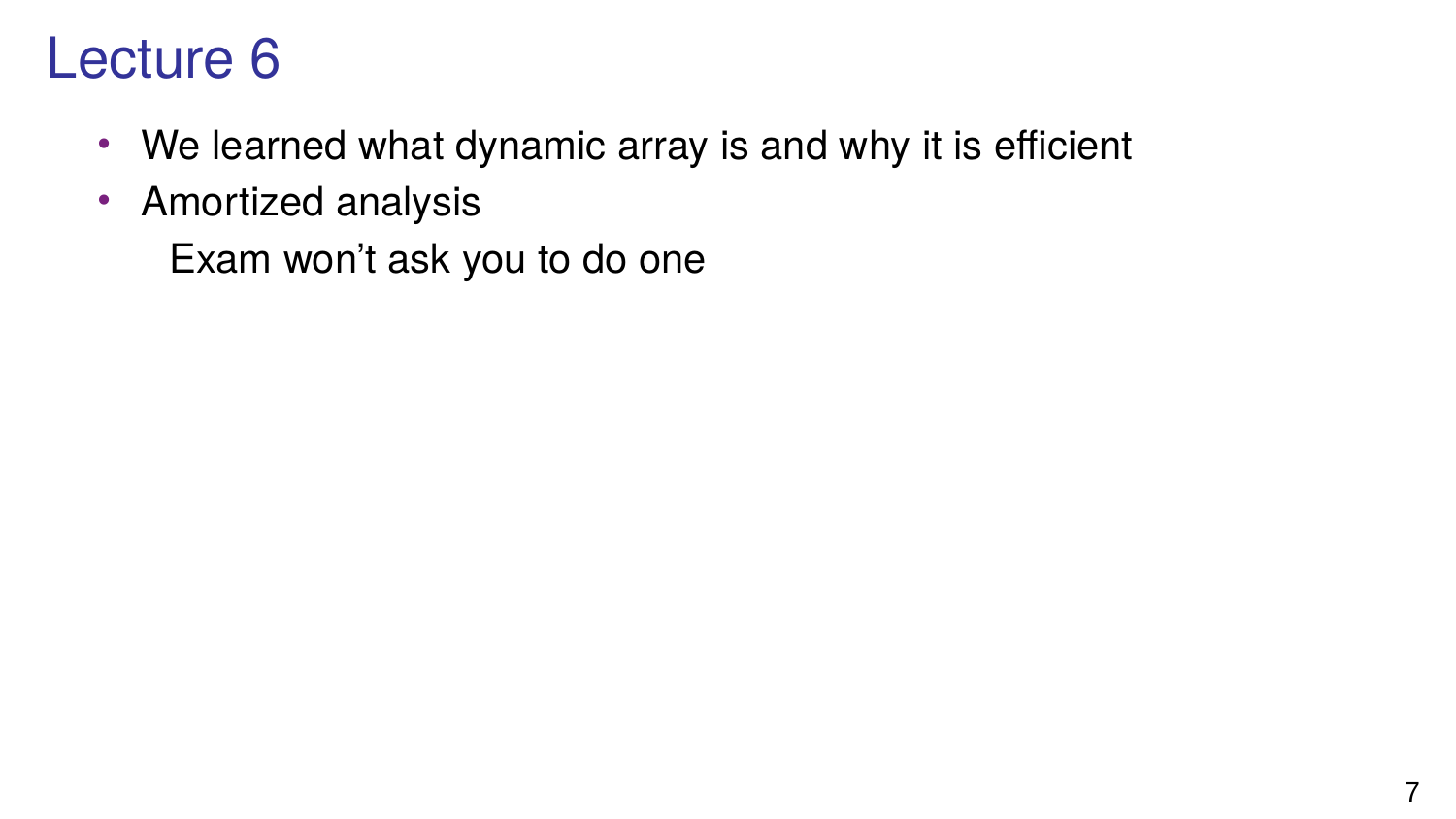

# Lecture 6
We learned what dynamic array is and why it is efficient
Amortized analysis
Exam won’t ask you to do one